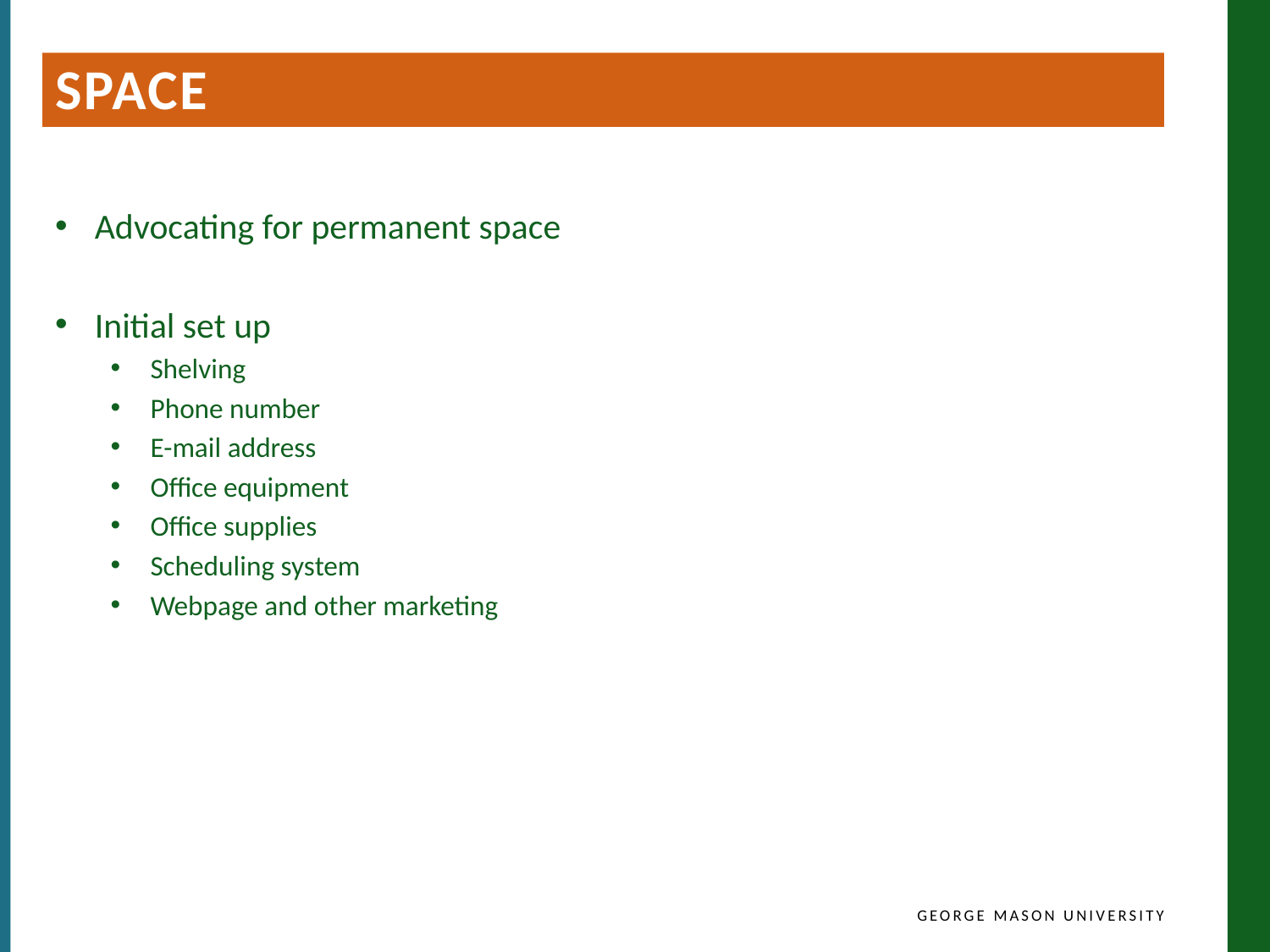

SPACE

Advocating for permanent space

Initial set up
Shelving
Phone number
E-mail address
Office equipment
Office supplies
Scheduling system
Webpage and other marketing